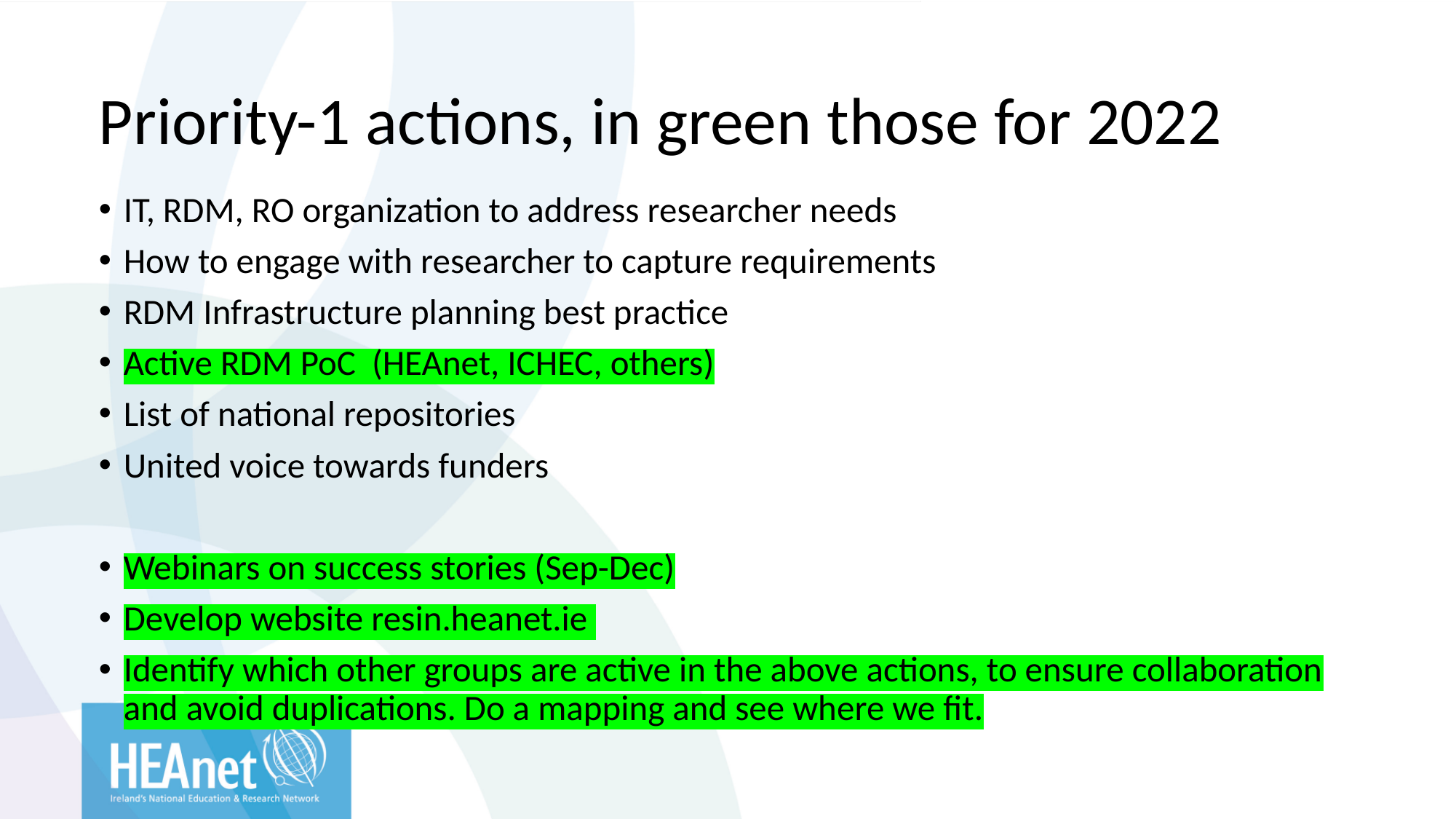

# Priority-1 actions, in green those for 2022
IT, RDM, RO organization to address researcher needs
How to engage with researcher to capture requirements
RDM Infrastructure planning best practice
Active RDM PoC  (HEAnet, ICHEC, others)
List of national repositories
United voice towards funders

Webinars on success stories (Sep-Dec)
Develop website resin.heanet.ie
Identify which other groups are active in the above actions, to ensure collaboration and avoid duplications. Do a mapping and see where we fit.